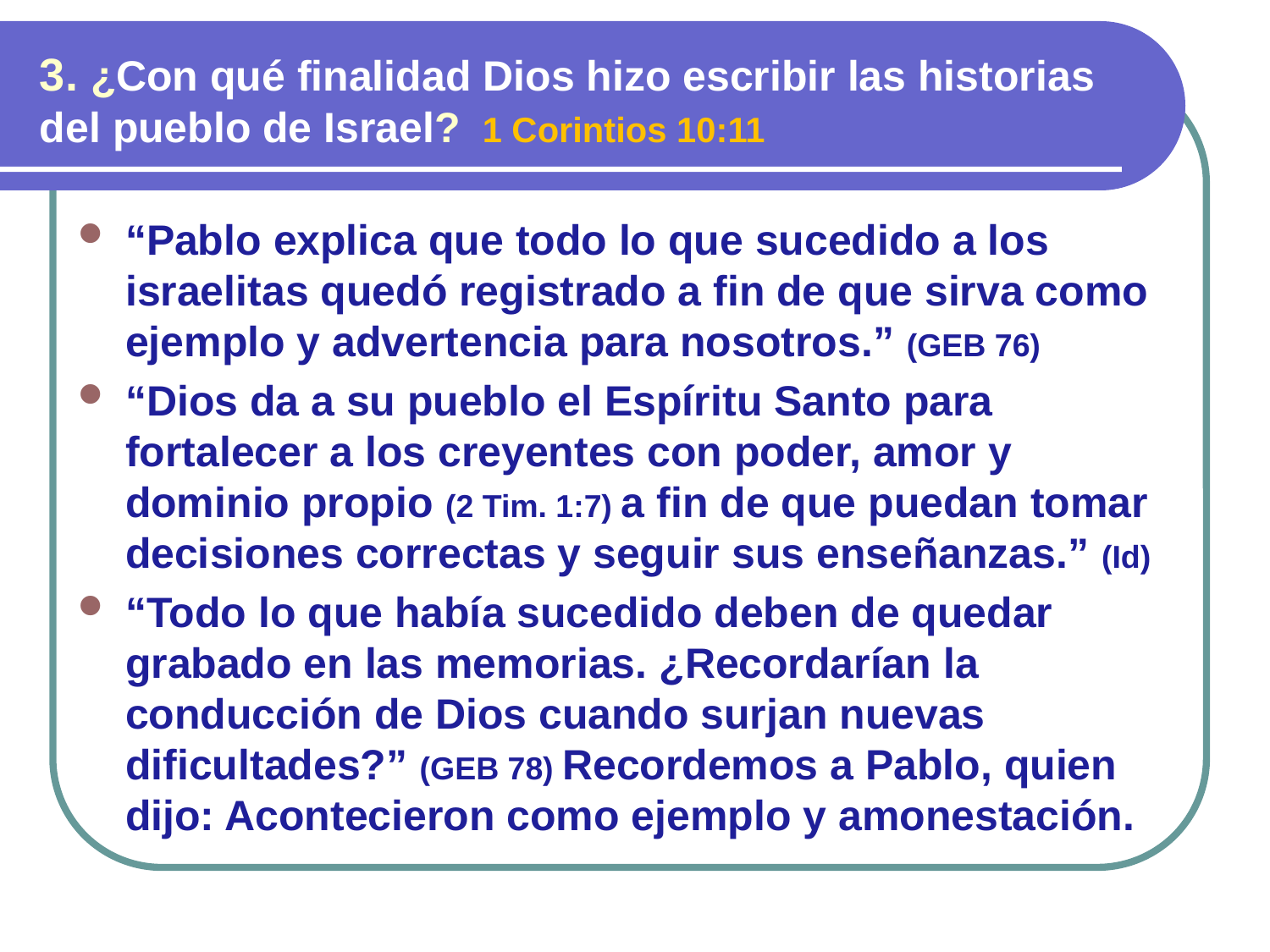

3. ¿Con qué finalidad Dios hizo escribir las historias del pueblo de Israel?  1 Corintios 10:11
“Pablo explica que todo lo que sucedido a los israelitas quedó registrado a fin de que sirva como ejemplo y advertencia para nosotros.” (GEB 76)
“Dios da a su pueblo el Espíritu Santo para fortalecer a los creyentes con poder, amor y dominio propio (2 Tim. 1:7) a fin de que puedan tomar decisiones correctas y seguir sus enseñanzas.” (Id)
“Todo lo que había sucedido deben de quedar grabado en las memorias. ¿Recordarían la conducción de Dios cuando surjan nuevas dificultades?” (GEB 78) Recordemos a Pablo, quien dijo: Acontecieron como ejemplo y amonestación.